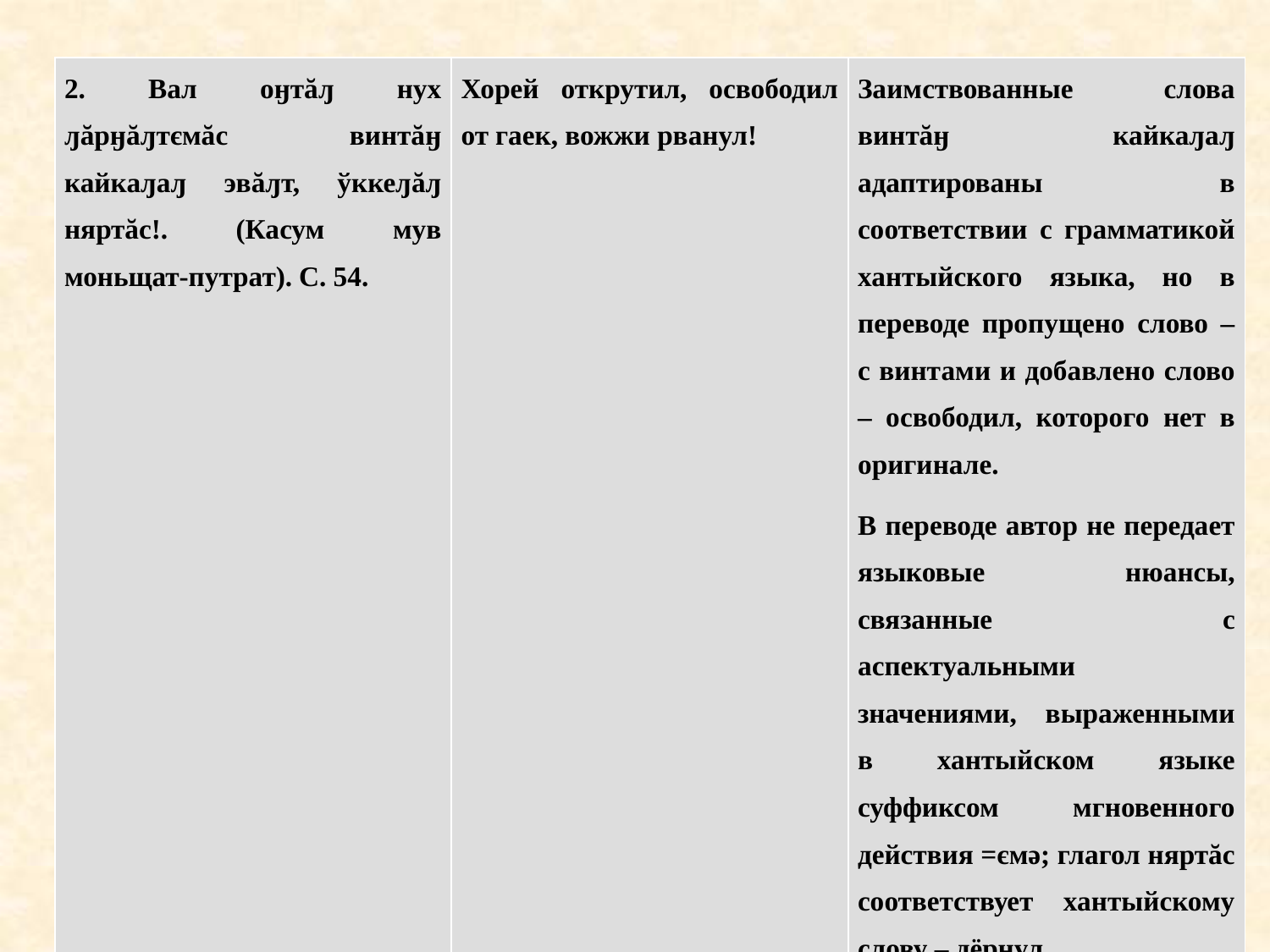

| 2. Вал оӈтăԓ нух ԓăрӈăԓтємăс винтăӈ кайкаԓаԓ эвăԓт, ўккеԓăԓ няртăс!. (Касум мув моньщат-путрат). С. 54. | Хорей открутил, освободил от гаек, вожжи рванул! | Заимствованные слова винтăӈ кайкаԓаԓ адаптированы в соответствии с грамматикой хантыйского языка, но в переводе пропущено слово – с винтами и добавлено слово – освободил, которого нет в оригинале. В переводе автор не передает языковые нюансы, связанные с аспектуальными значениями, выраженными в хантыйском языке суффиксом мгновенного действия =ємә; глагол няртăс соответствует хантыйскому слову – дёрнул. |
| --- | --- | --- |